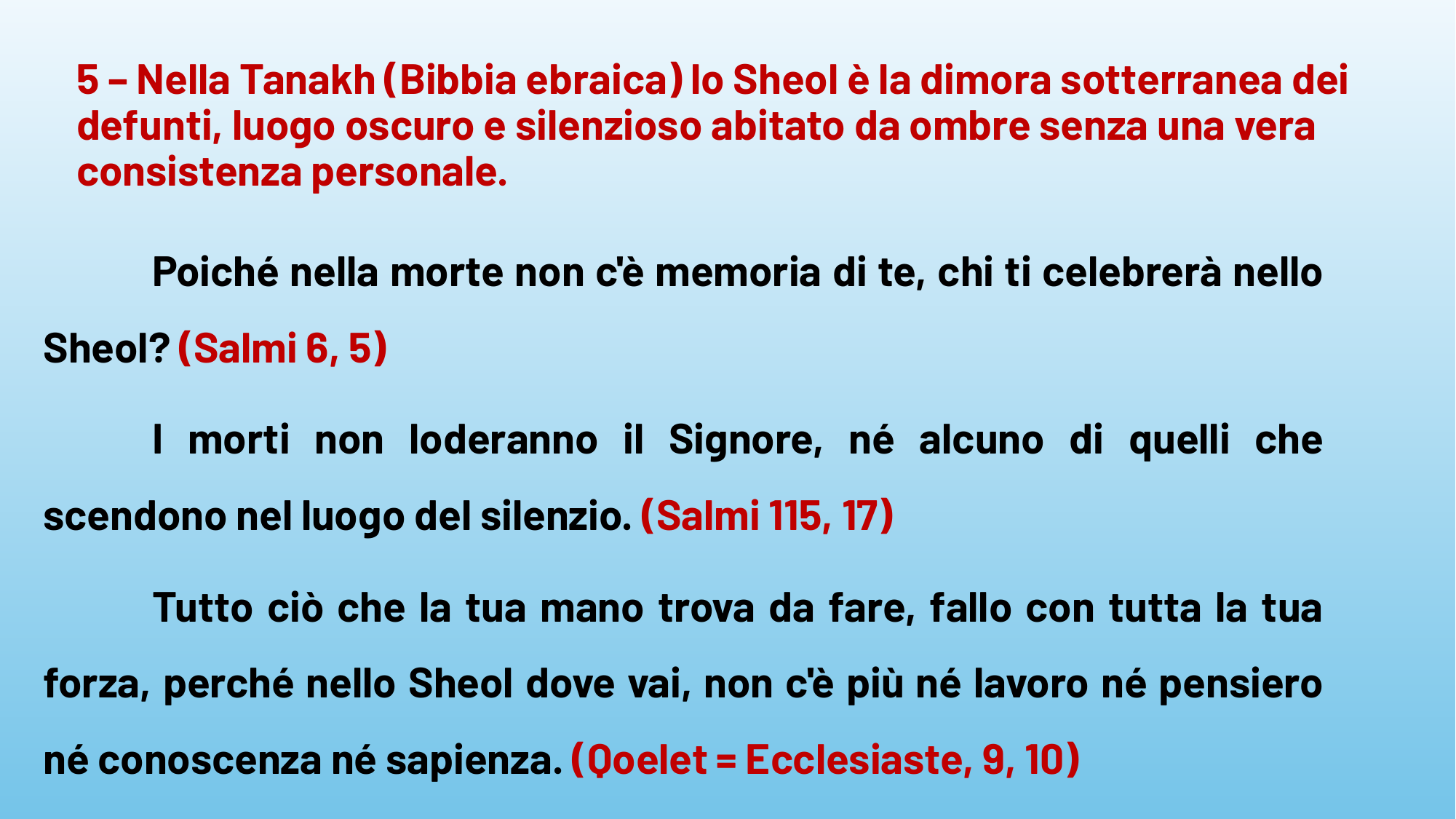

# 5 – Nella Tanakh (Bibbia ebraica) lo Sheol è la dimora sotterranea dei defunti, luogo oscuro e silenzioso abitato da ombre senza una vera consistenza personale.
	Poiché nella morte non c'è memoria di te, chi ti celebrerà nello Sheol? (Salmi 6, 5)
	I morti non loderanno il Signore, né alcuno di quelli che scendono nel luogo del silenzio. (Salmi 115, 17)
	Tutto ciò che la tua mano trova da fare, fallo con tutta la tua forza, perché nello Sheol dove vai, non c'è più né lavoro né pensiero né conoscenza né sapienza. (Qoelet = Ecclesiaste, 9, 10)